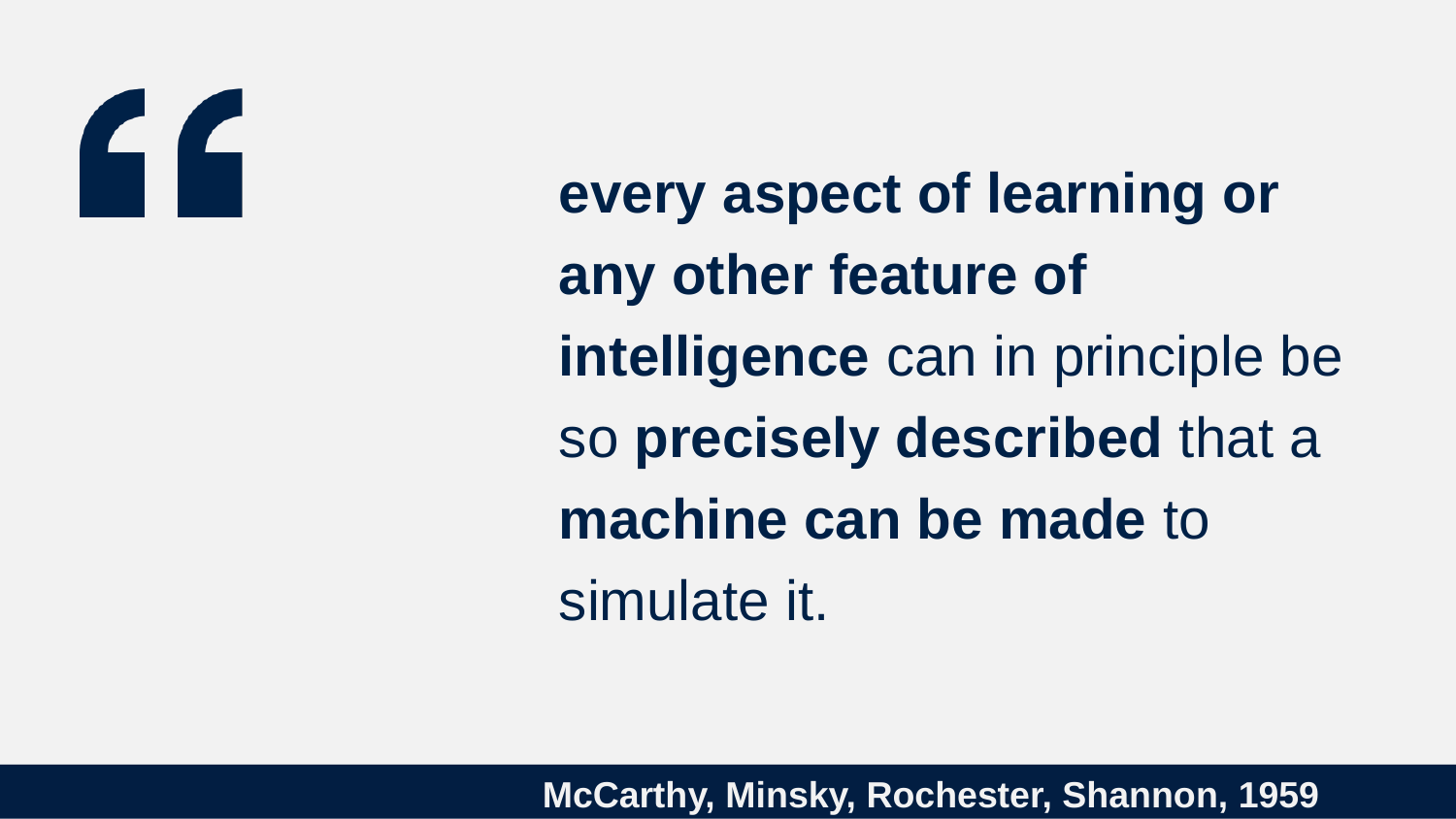

every aspect of learning or any other feature of intelligence can in principle be so precisely described that a machine can be made to simulate it.
# McCarthy, Minsky, Rochester, Shannon, 1959